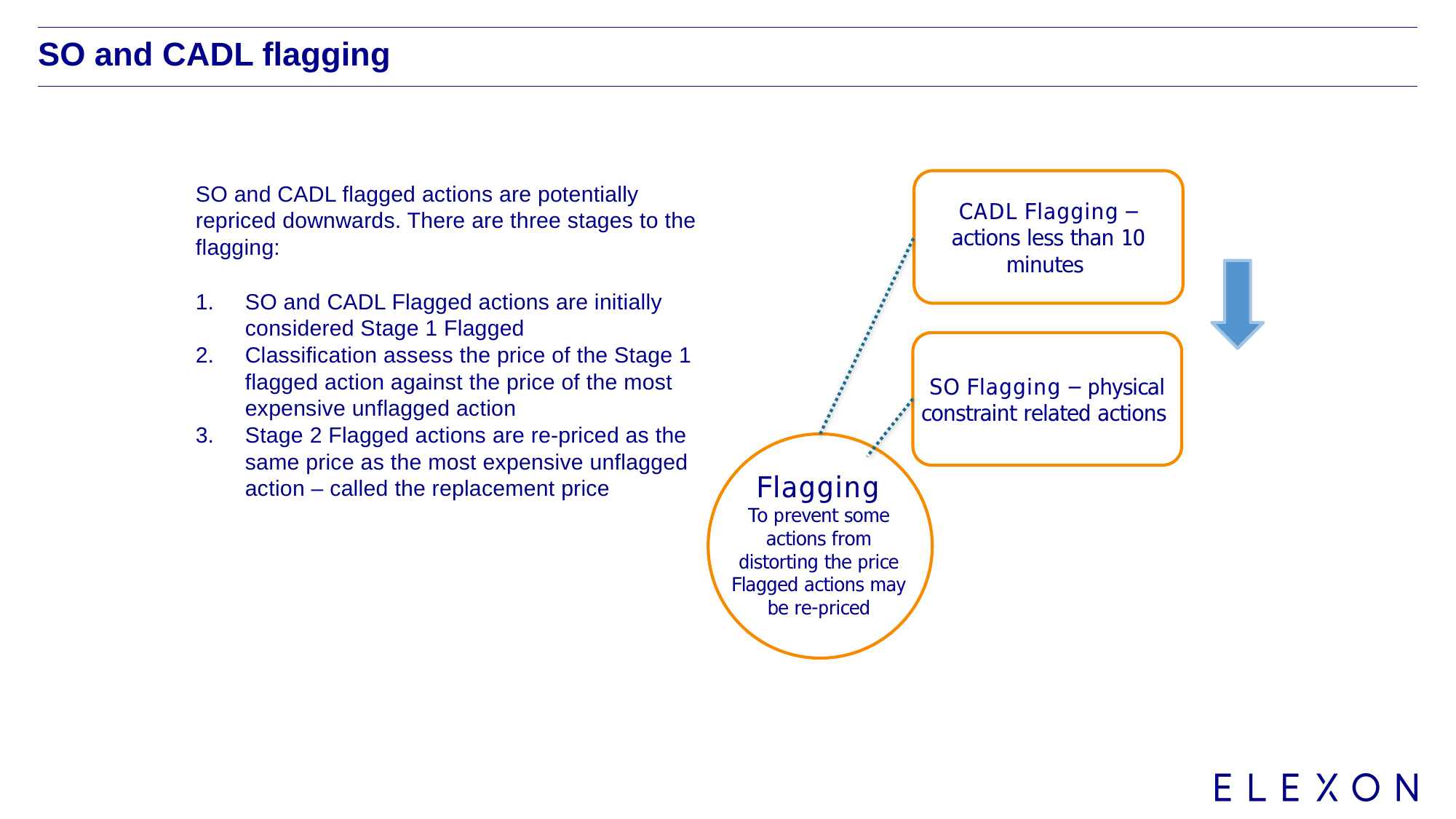

# SO and CADL flagging

CADL Flagging – actions less than 10 minutes
SO and CADL flagged actions are potentially repriced downwards. There are three stages to the flagging:

SO and CADL Flagged actions are initially considered Stage 1 Flagged
Classification assess the price of the Stage 1 flagged action against the price of the most expensive unflagged action
Stage 2 Flagged actions are re-priced as the same price as the most expensive unflagged action – called the replacement price

SO Flagging – physical constraint related actions

Flagging
To prevent some actions from distorting the price
Flagged actions may be re-priced